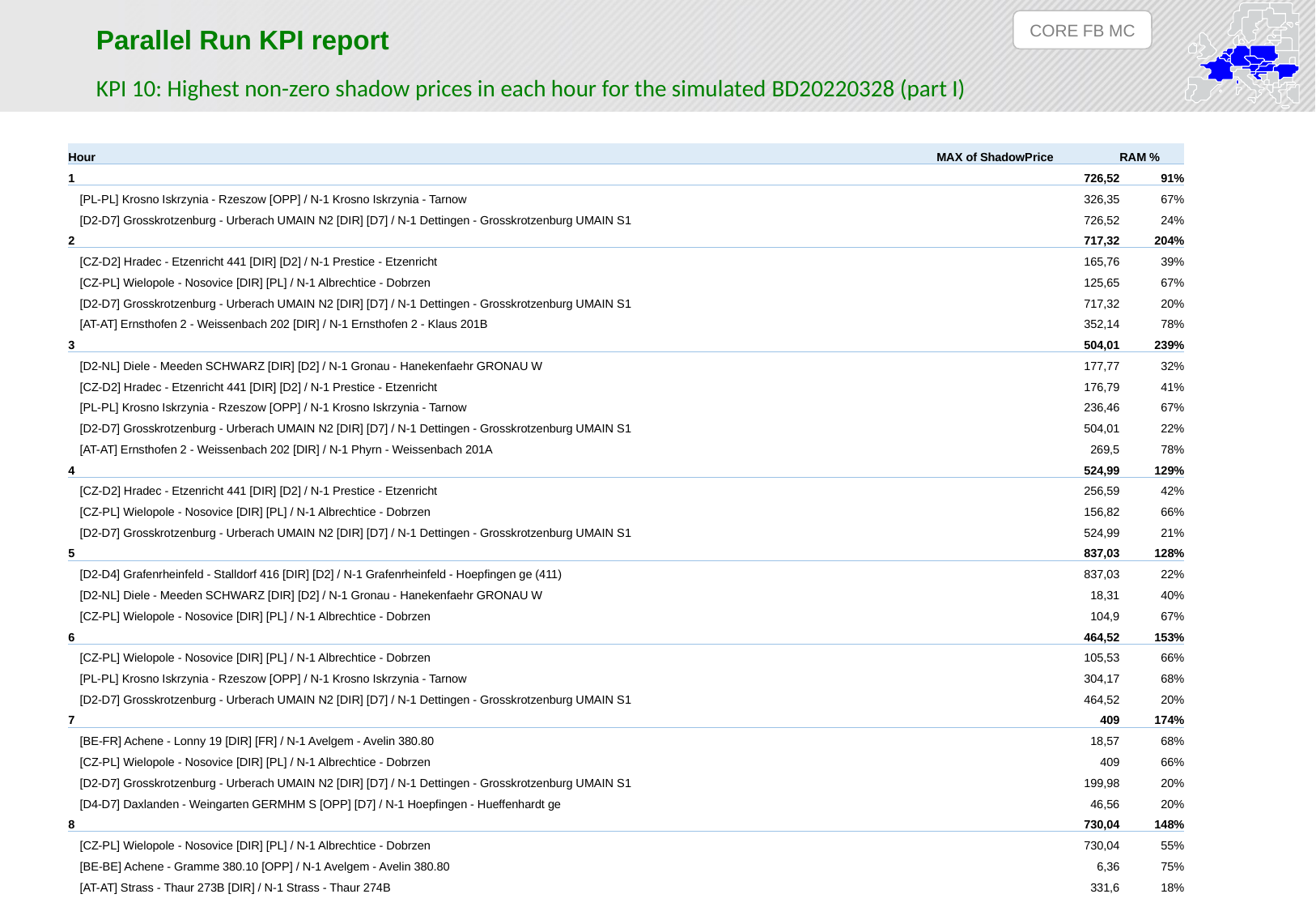

CORE FB MC
Parallel Run KPI report
KPI 10: Highest non-zero shadow prices in each hour for the simulated BD20220328 (part I)
| Hour | MAX of ShadowPrice | RAM % |
| --- | --- | --- |
| 1 | 726,52 | 91% |
| [PL-PL] Krosno Iskrzynia - Rzeszow [OPP] / N-1 Krosno Iskrzynia - Tarnow | 326,35 | 67% |
| [D2-D7] Grosskrotzenburg - Urberach UMAIN N2 [DIR] [D7] / N-1 Dettingen - Grosskrotzenburg UMAIN S1 | 726,52 | 24% |
| 2 | 717,32 | 204% |
| [CZ-D2] Hradec - Etzenricht 441 [DIR] [D2] / N-1 Prestice - Etzenricht | 165,76 | 39% |
| [CZ-PL] Wielopole - Nosovice [DIR] [PL] / N-1 Albrechtice - Dobrzen | 125,65 | 67% |
| [D2-D7] Grosskrotzenburg - Urberach UMAIN N2 [DIR] [D7] / N-1 Dettingen - Grosskrotzenburg UMAIN S1 | 717,32 | 20% |
| [AT-AT] Ernsthofen 2 - Weissenbach 202 [DIR] / N-1 Ernsthofen 2 - Klaus 201B | 352,14 | 78% |
| 3 | 504,01 | 239% |
| [D2-NL] Diele - Meeden SCHWARZ [DIR] [D2] / N-1 Gronau - Hanekenfaehr GRONAU W | 177,77 | 32% |
| [CZ-D2] Hradec - Etzenricht 441 [DIR] [D2] / N-1 Prestice - Etzenricht | 176,79 | 41% |
| [PL-PL] Krosno Iskrzynia - Rzeszow [OPP] / N-1 Krosno Iskrzynia - Tarnow | 236,46 | 67% |
| [D2-D7] Grosskrotzenburg - Urberach UMAIN N2 [DIR] [D7] / N-1 Dettingen - Grosskrotzenburg UMAIN S1 | 504,01 | 22% |
| [AT-AT] Ernsthofen 2 - Weissenbach 202 [DIR] / N-1 Phyrn - Weissenbach 201A | 269,5 | 78% |
| 4 | 524,99 | 129% |
| [CZ-D2] Hradec - Etzenricht 441 [DIR] [D2] / N-1 Prestice - Etzenricht | 256,59 | 42% |
| [CZ-PL] Wielopole - Nosovice [DIR] [PL] / N-1 Albrechtice - Dobrzen | 156,82 | 66% |
| [D2-D7] Grosskrotzenburg - Urberach UMAIN N2 [DIR] [D7] / N-1 Dettingen - Grosskrotzenburg UMAIN S1 | 524,99 | 21% |
| 5 | 837,03 | 128% |
| [D2-D4] Grafenrheinfeld - Stalldorf 416 [DIR] [D2] / N-1 Grafenrheinfeld - Hoepfingen ge (411) | 837,03 | 22% |
| [D2-NL] Diele - Meeden SCHWARZ [DIR] [D2] / N-1 Gronau - Hanekenfaehr GRONAU W | 18,31 | 40% |
| [CZ-PL] Wielopole - Nosovice [DIR] [PL] / N-1 Albrechtice - Dobrzen | 104,9 | 67% |
| 6 | 464,52 | 153% |
| [CZ-PL] Wielopole - Nosovice [DIR] [PL] / N-1 Albrechtice - Dobrzen | 105,53 | 66% |
| [PL-PL] Krosno Iskrzynia - Rzeszow [OPP] / N-1 Krosno Iskrzynia - Tarnow | 304,17 | 68% |
| [D2-D7] Grosskrotzenburg - Urberach UMAIN N2 [DIR] [D7] / N-1 Dettingen - Grosskrotzenburg UMAIN S1 | 464,52 | 20% |
| 7 | 409 | 174% |
| [BE-FR] Achene - Lonny 19 [DIR] [FR] / N-1 Avelgem - Avelin 380.80 | 18,57 | 68% |
| [CZ-PL] Wielopole - Nosovice [DIR] [PL] / N-1 Albrechtice - Dobrzen | 409 | 66% |
| [D2-D7] Grosskrotzenburg - Urberach UMAIN N2 [DIR] [D7] / N-1 Dettingen - Grosskrotzenburg UMAIN S1 | 199,98 | 20% |
| [D4-D7] Daxlanden - Weingarten GERMHM S [OPP] [D7] / N-1 Hoepfingen - Hueffenhardt ge | 46,56 | 20% |
| 8 | 730,04 | 148% |
| [CZ-PL] Wielopole - Nosovice [DIR] [PL] / N-1 Albrechtice - Dobrzen | 730,04 | 55% |
| [BE-BE] Achene - Gramme 380.10 [OPP] / N-1 Avelgem - Avelin 380.80 | 6,36 | 75% |
| [AT-AT] Strass - Thaur 273B [DIR] / N-1 Strass - Thaur 274B | 331,6 | 18% |